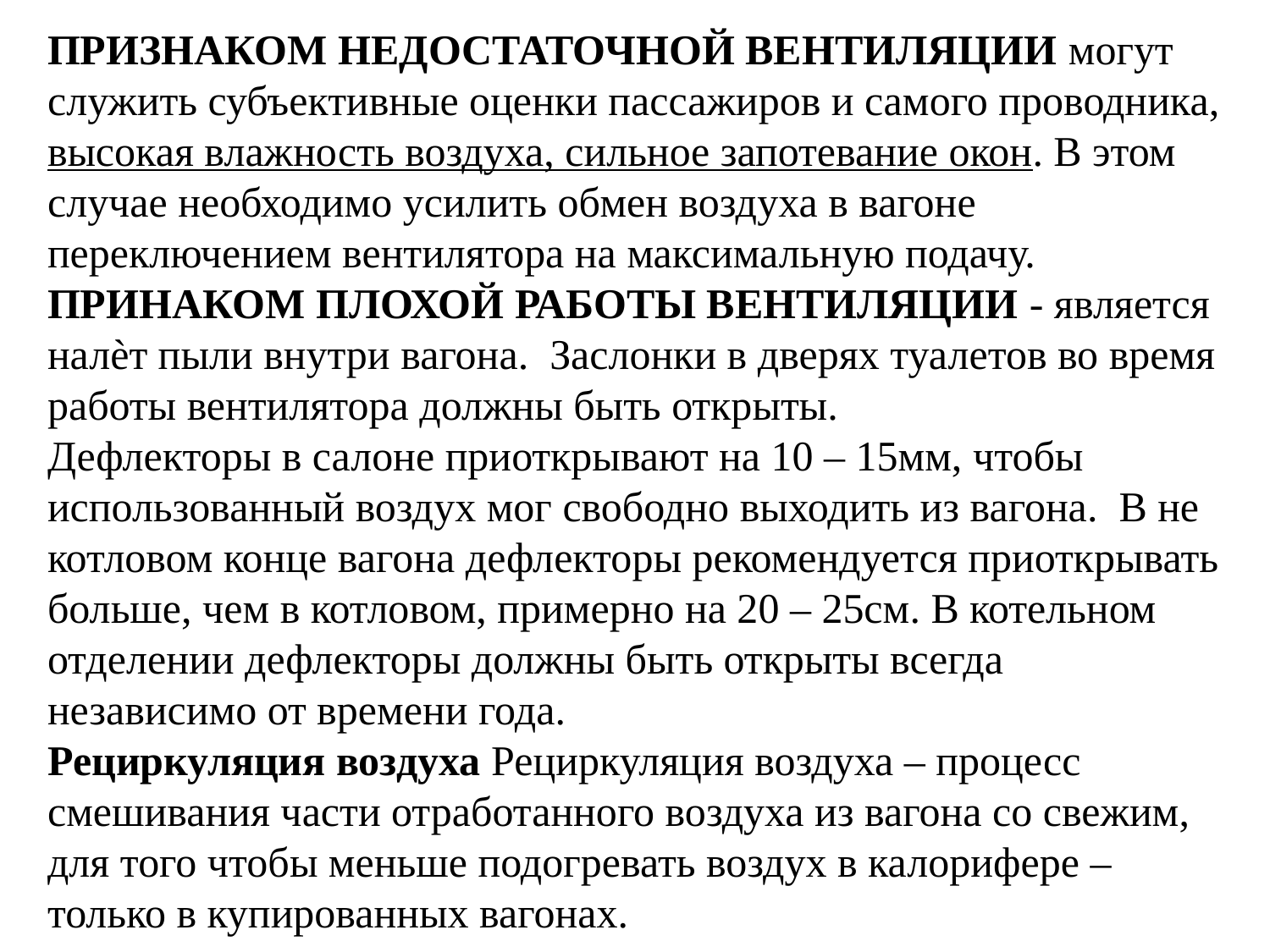

ПРИЗНАКОМ НЕДОСТАТОЧНОЙ ВЕНТИЛЯЦИИ могут служить субъективные оценки пассажиров и самого проводника, высокая влажность воздуха, сильное запотевание окон. В этом случае необходимо усилить обмен воздуха в вагоне переключением вентилятора на максимальную подачу.
ПРИНАКОМ ПЛОХОЙ РАБОТЫ ВЕНТИЛЯЦИИ - является налѐт пыли внутри вагона.  Заслонки в дверях туалетов во время работы вентилятора должны быть открыты.
Дефлекторы в салоне приоткрывают на 10 – 15мм, чтобы использованный воздух мог свободно выходить из вагона.  В не котловом конце вагона дефлекторы рекомендуется приоткрывать больше, чем в котловом, примерно на 20 – 25см. В котельном отделении дефлекторы должны быть открыты всегда независимо от времени года.                                          Рециркуляция воздуха Рециркуляция воздуха – процесс смешивания части отработанного воздуха из вагона со свежим, для того чтобы меньше подогревать воздух в калорифере – только в купированных вагонах.